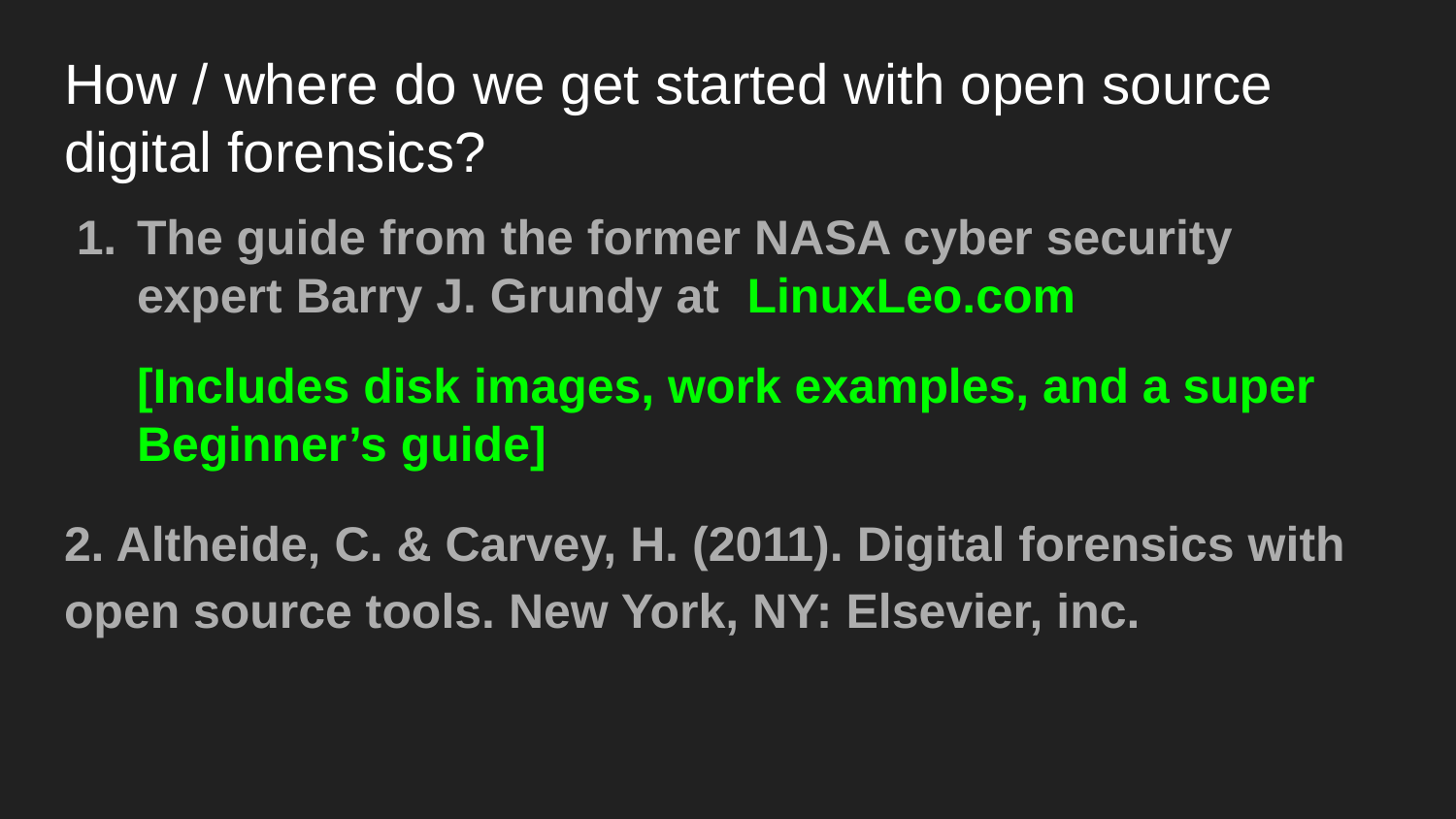

# How / where do we get started with open source digital forensics?

The guide from the former NASA cyber security expert Barry J. Grundy at  LinuxLeo.com
[Includes disk images, work examples, and a super Beginner’s guide]
2. Altheide, C. & Carvey, H. (2011). Digital forensics with open source tools. New York, NY: Elsevier, inc.